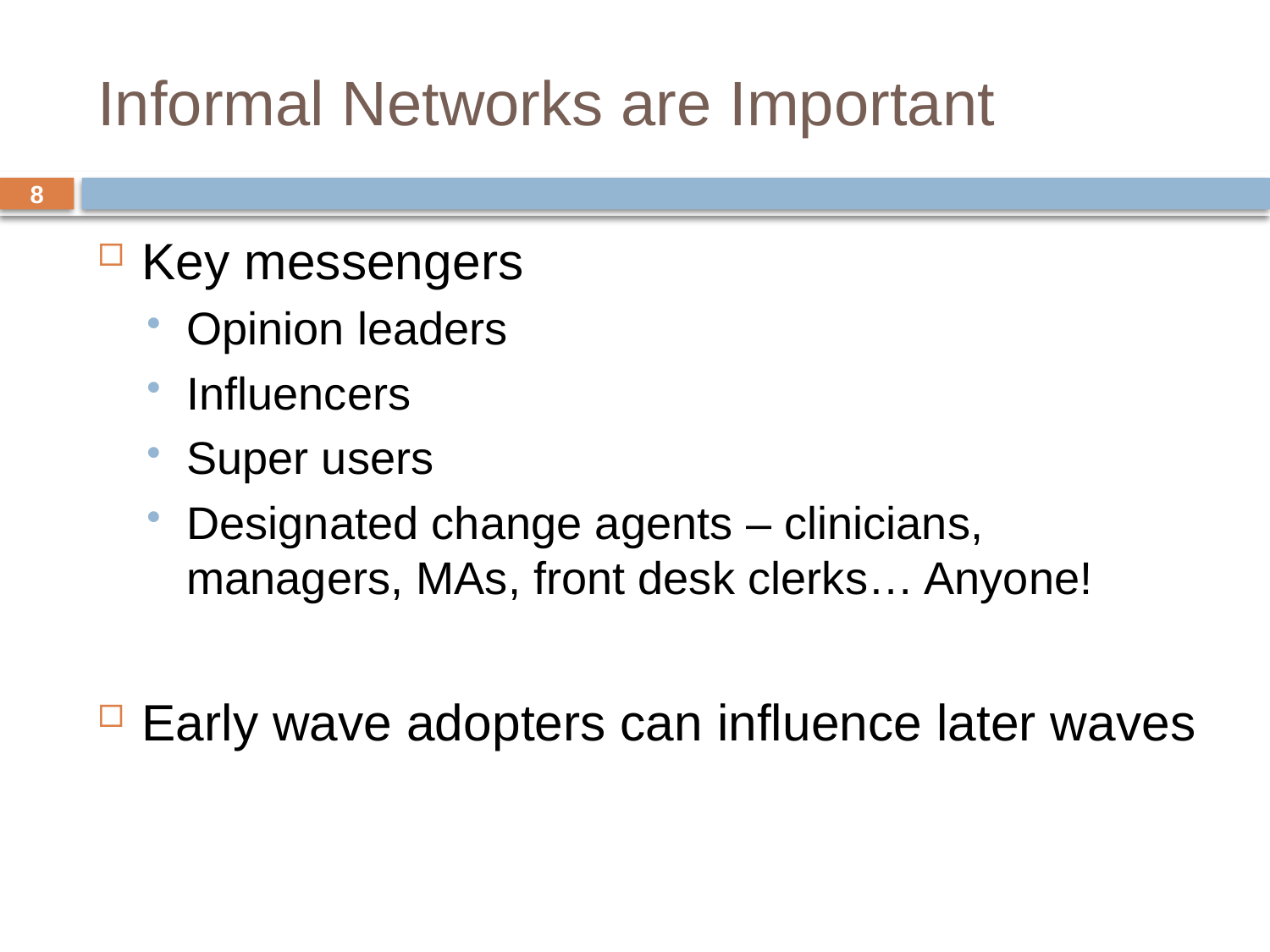

# Informal Networks are Important
8
Key messengers
Opinion leaders
Influencers
Super users
Designated change agents – clinicians, managers, MAs, front desk clerks… Anyone!

Early wave adopters can influence later waves